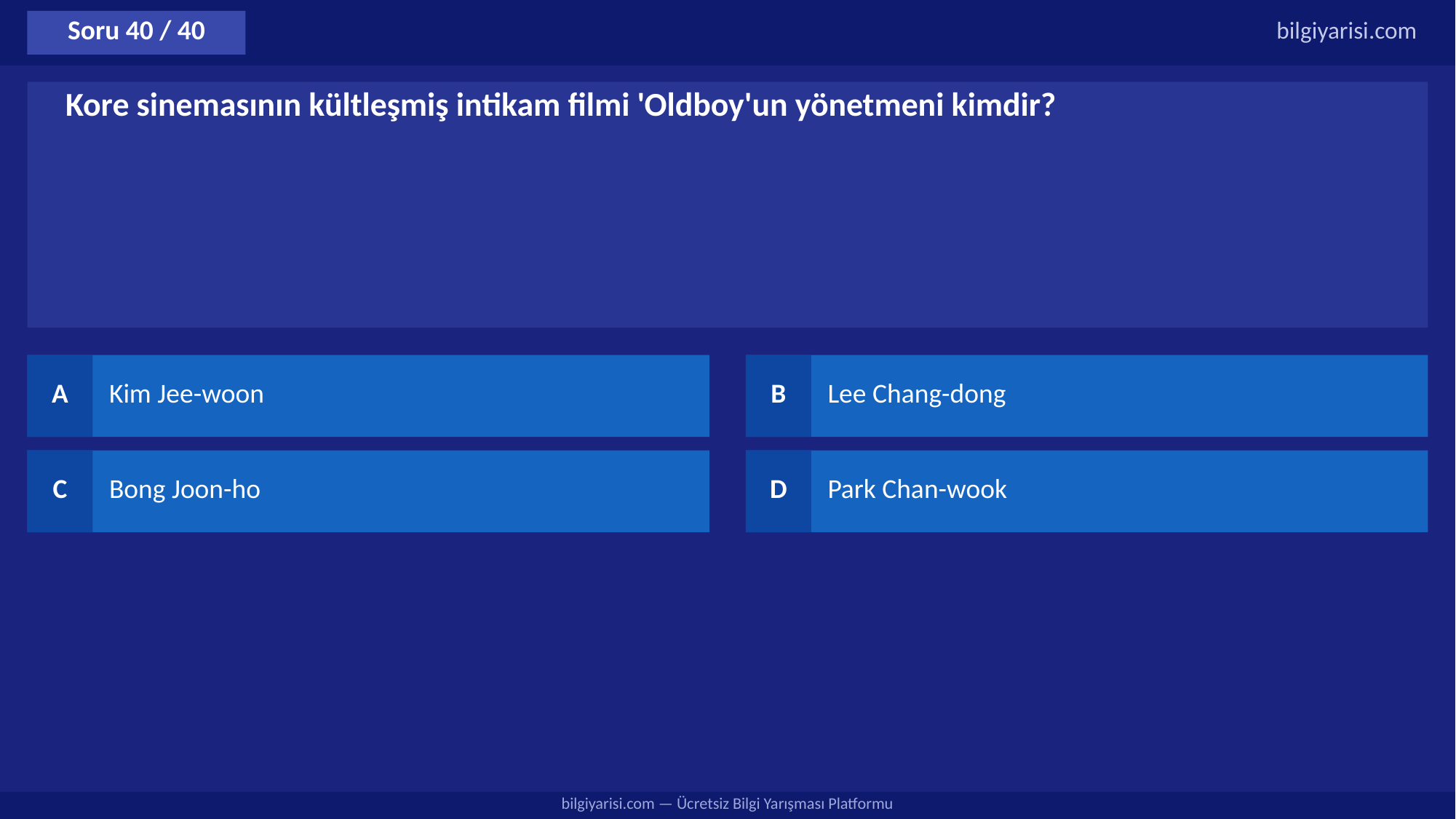

Soru 40 / 40
bilgiyarisi.com

Kore sinemasının kültleşmiş intikam filmi 'Oldboy'un yönetmeni kimdir?

A
Kim Jee-woon

B
Lee Chang-dong

C
Bong Joon-ho

D
Park Chan-wook
bilgiyarisi.com — Ücretsiz Bilgi Yarışması Platformu